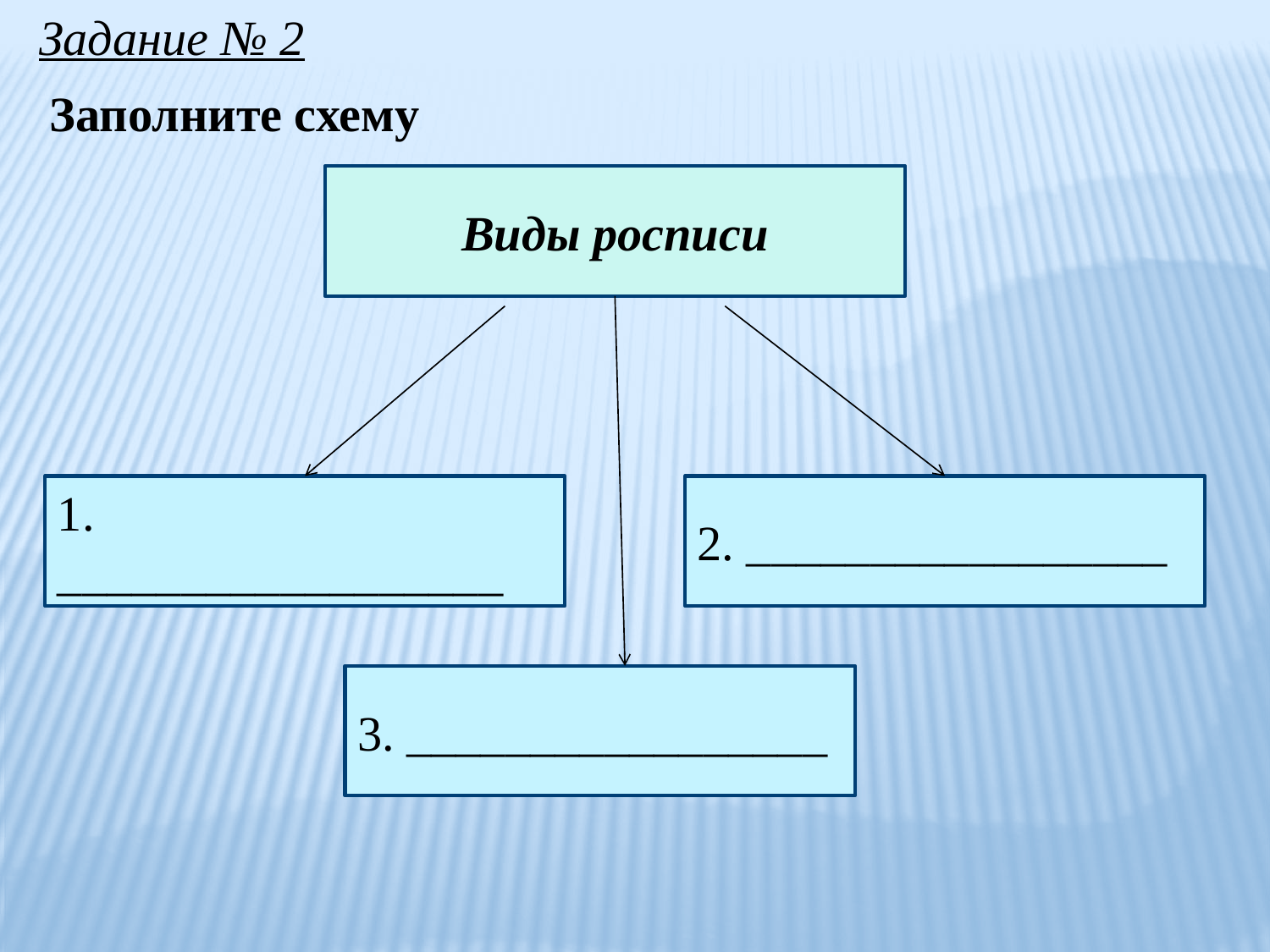

Задание № 2
Заполните схему
Виды росписи
1. __________________
2. _________________
3. _________________